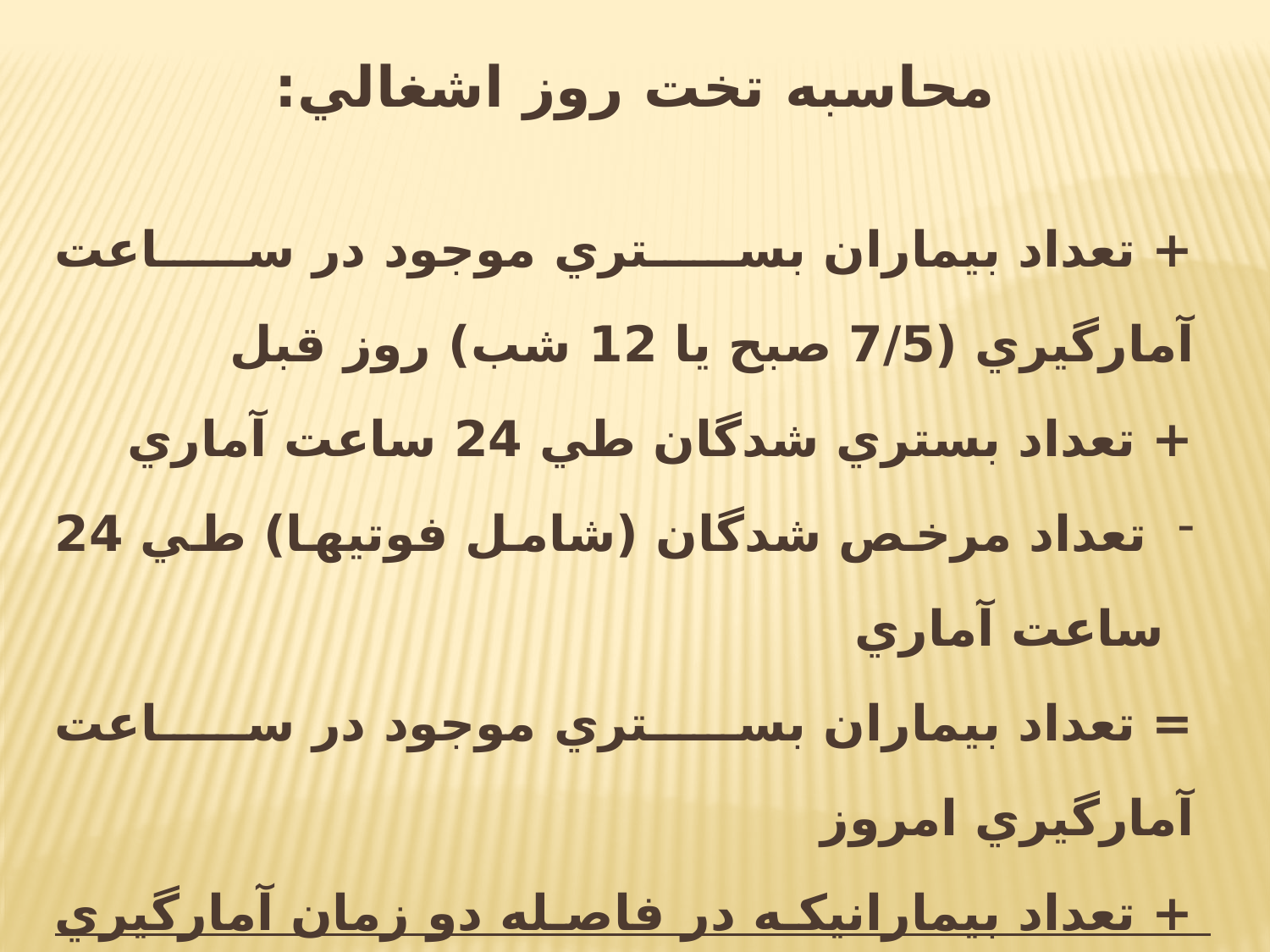

محاسبه تخت روز اشغالي:
+ تعداد بيماران بستري موجود در ساعت آمارگيري (7/5 صبح يا 12 شب) روز قبل
+ تعداد بستري شدگان طي 24 ساعت آماري
 تعداد مرخص شدگان (شامل فوتيها) طي 24 ساعت آماري
= تعداد بيماران بستري موجود در ساعت آمارگيري امروز
+ تعداد بيمارانيكه در فاصله دو زمان آمارگيري ديروز تا امروز بستري و مرخص شده‌اند
= تخت روز اشغالي در 24 ساعت گذشته